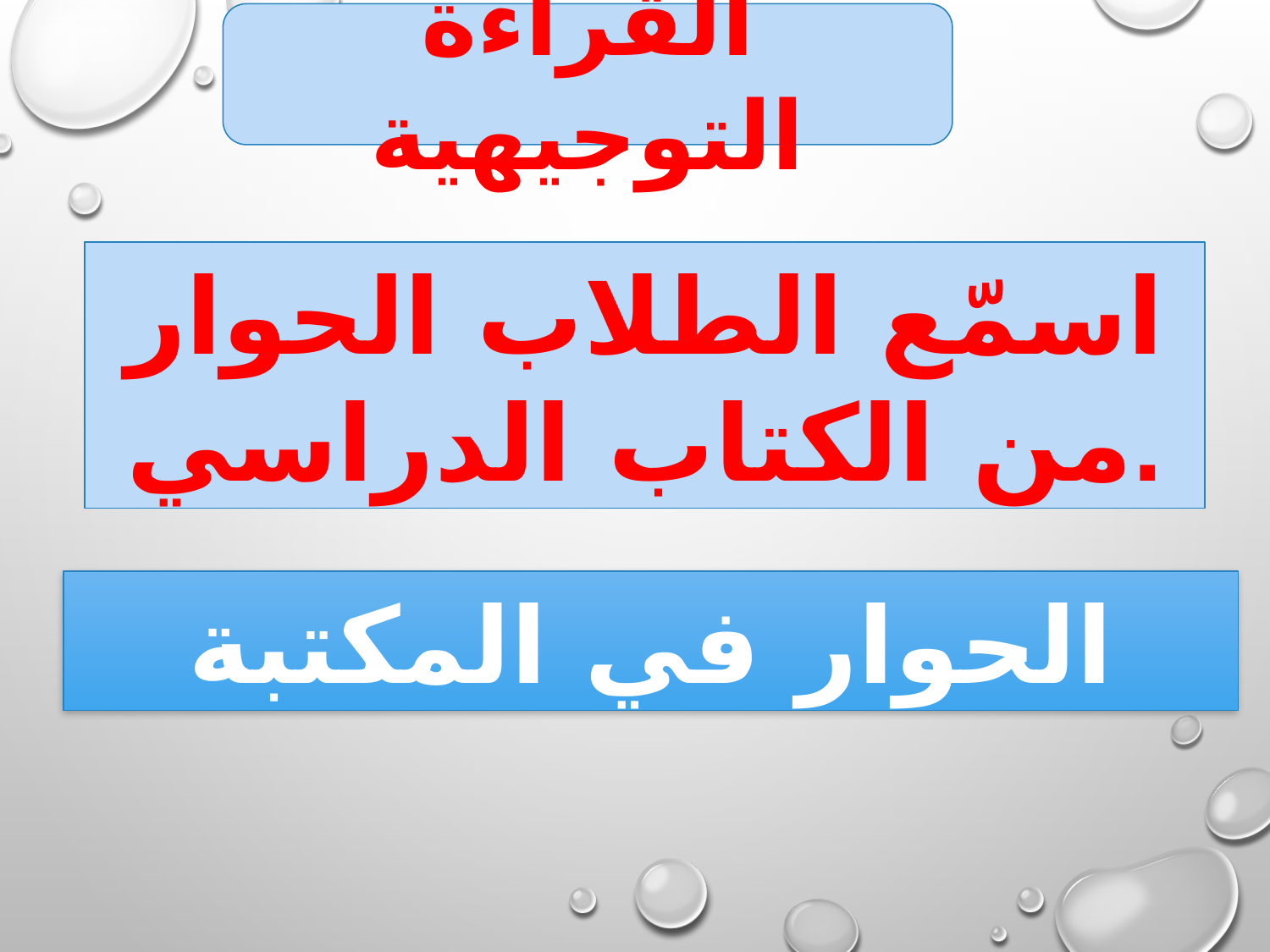

القراءة التوجيهية
اسمّع الطلاب الحوار من الكتاب الدراسي.
الحوار في المكتبة